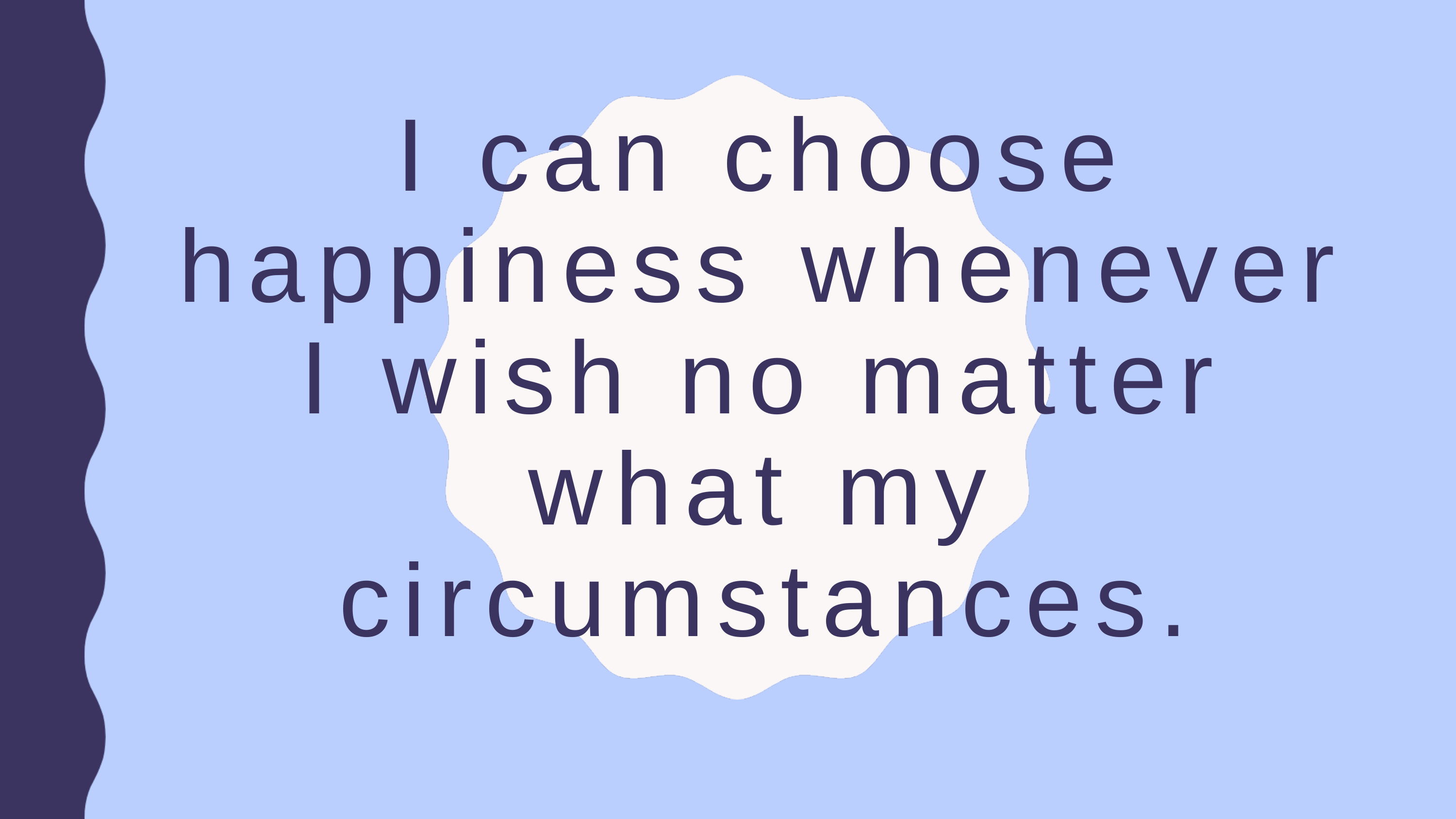

I can choose happiness whenever I wish no matter what my circumstances.